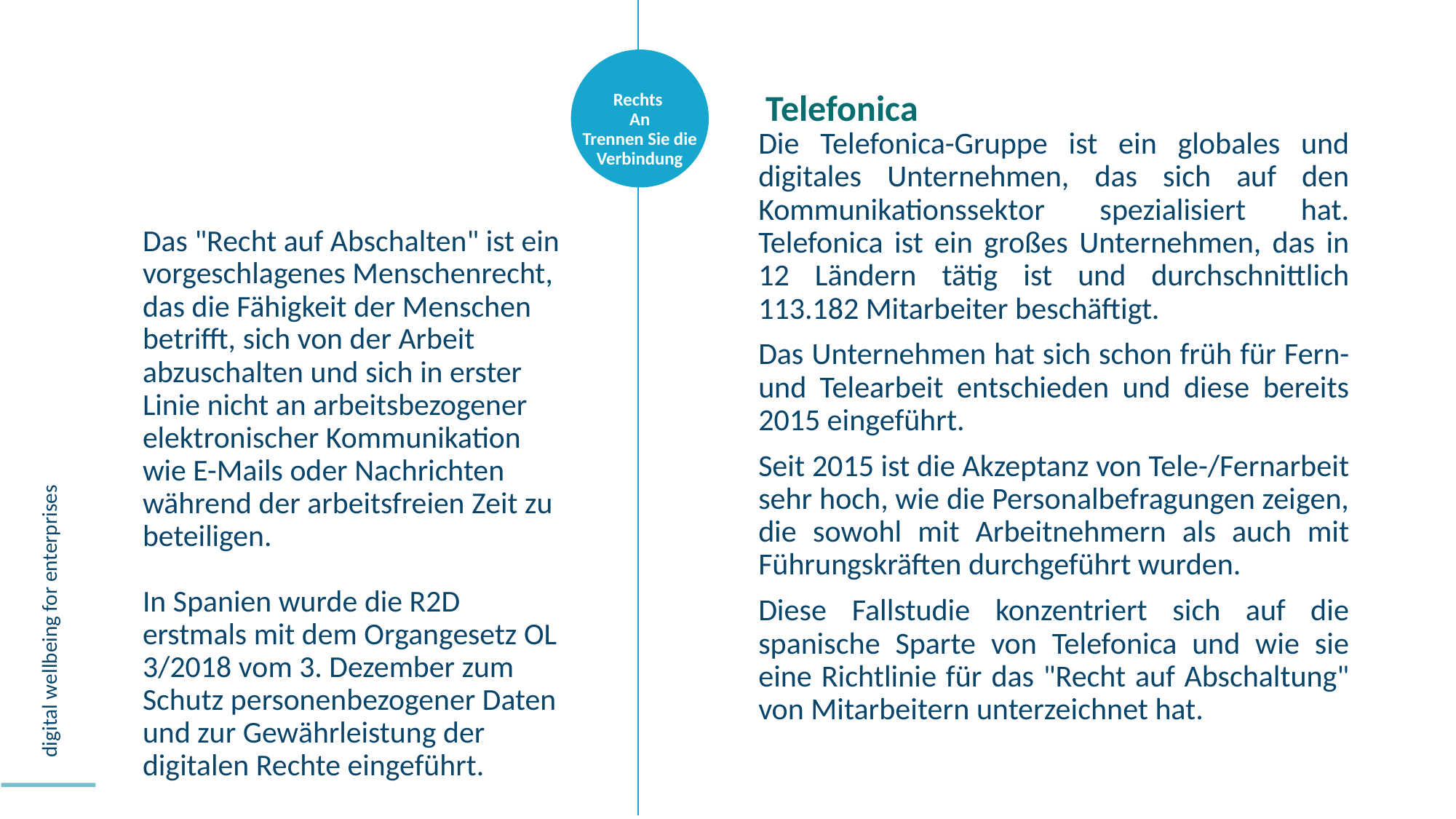

Telefonica

Rechts
An
Trennen Sie die Verbindung
Die Telefonica-Gruppe ist ein globales und digitales Unternehmen, das sich auf den Kommunikationssektor spezialisiert hat. Telefonica ist ein großes Unternehmen, das in 12 Ländern tätig ist und durchschnittlich 113.182 Mitarbeiter beschäftigt.
Das Unternehmen hat sich schon früh für Fern- und Telearbeit entschieden und diese bereits 2015 eingeführt.
Seit 2015 ist die Akzeptanz von Tele-/Fernarbeit sehr hoch, wie die Personalbefragungen zeigen, die sowohl mit Arbeitnehmern als auch mit Führungskräften durchgeführt wurden.
Diese Fallstudie konzentriert sich auf die spanische Sparte von Telefonica und wie sie eine Richtlinie für das "Recht auf Abschaltung" von Mitarbeitern unterzeichnet hat.

Das "Recht auf Abschalten" ist ein vorgeschlagenes Menschenrecht, das die Fähigkeit der Menschen betrifft, sich von der Arbeit abzuschalten und sich in erster Linie nicht an arbeitsbezogener elektronischer Kommunikation wie E-Mails oder Nachrichten während der arbeitsfreien Zeit zu beteiligen.

In Spanien wurde die R2D erstmals mit dem Organgesetz OL 3/2018 vom 3. Dezember zum Schutz personenbezogener Daten und zur Gewährleistung der digitalen Rechte eingeführt.